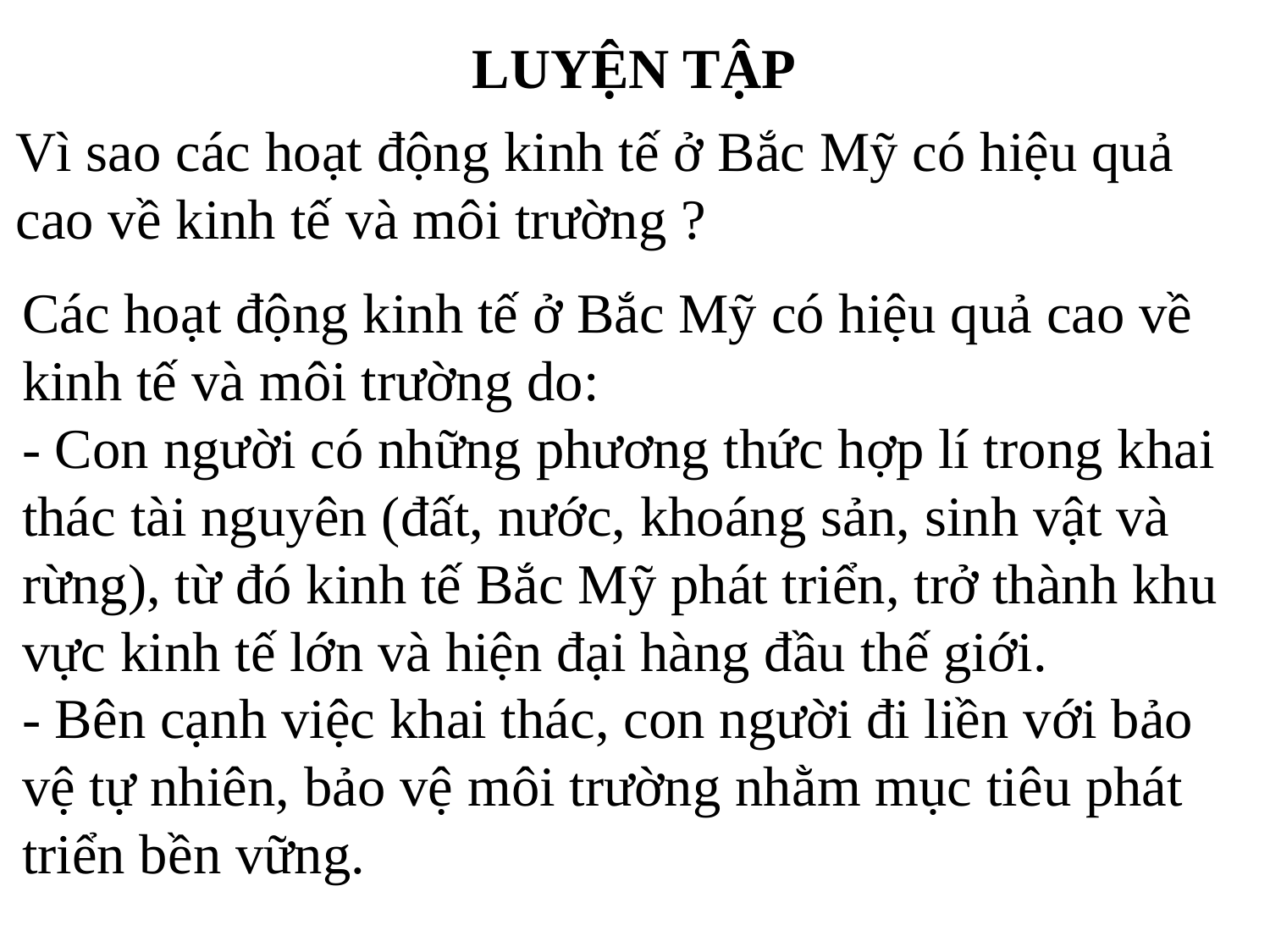

LUYỆN TẬP
Vì sao các hoạt động kinh tế ở Bắc Mỹ có hiệu quả cao về kinh tế và môi trường ?
Các hoạt động kinh tế ở Bắc Mỹ có hiệu quả cao về kinh tế và môi trường do:
- Con người có những phương thức hợp lí trong khai thác tài nguyên (đất, nước, khoáng sản, sinh vật và rừng), từ đó kinh tế Bắc Mỹ phát triển, trở thành khu vực kinh tế lớn và hiện đại hàng đầu thế giới.
- Bên cạnh việc khai thác, con người đi liền với bảo vệ tự nhiên, bảo vệ môi trường nhằm mục tiêu phát triển bền vững.